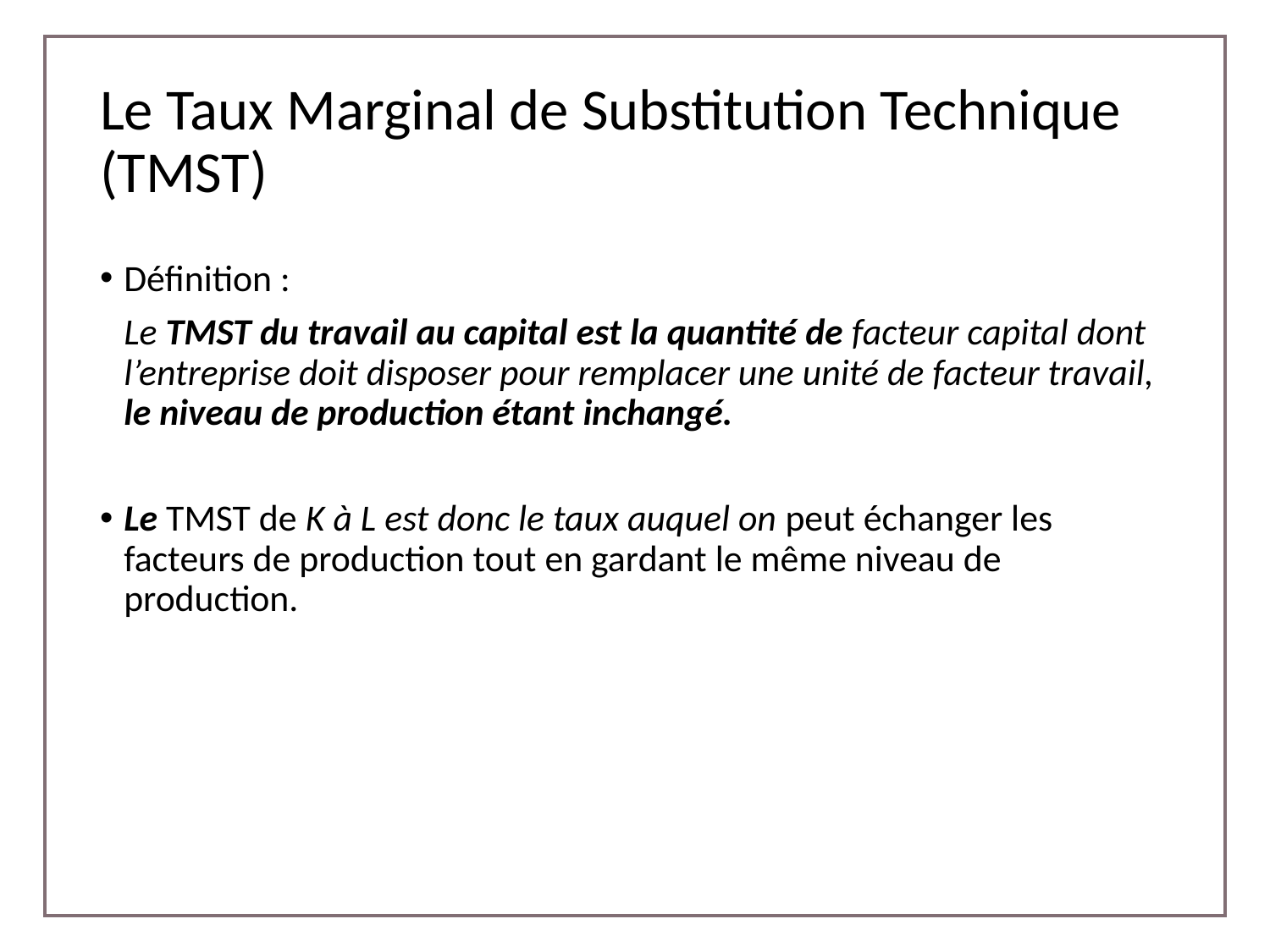

# Le Taux Marginal de Substitution Technique (TMST)
Définition :
	Le TMST du travail au capital est la quantité de facteur capital dont l’entreprise doit disposer pour remplacer une unité de facteur travail, le niveau de production étant inchangé.

Le TMST de K à L est donc le taux auquel on peut échanger les facteurs de production tout en gardant le même niveau de production.